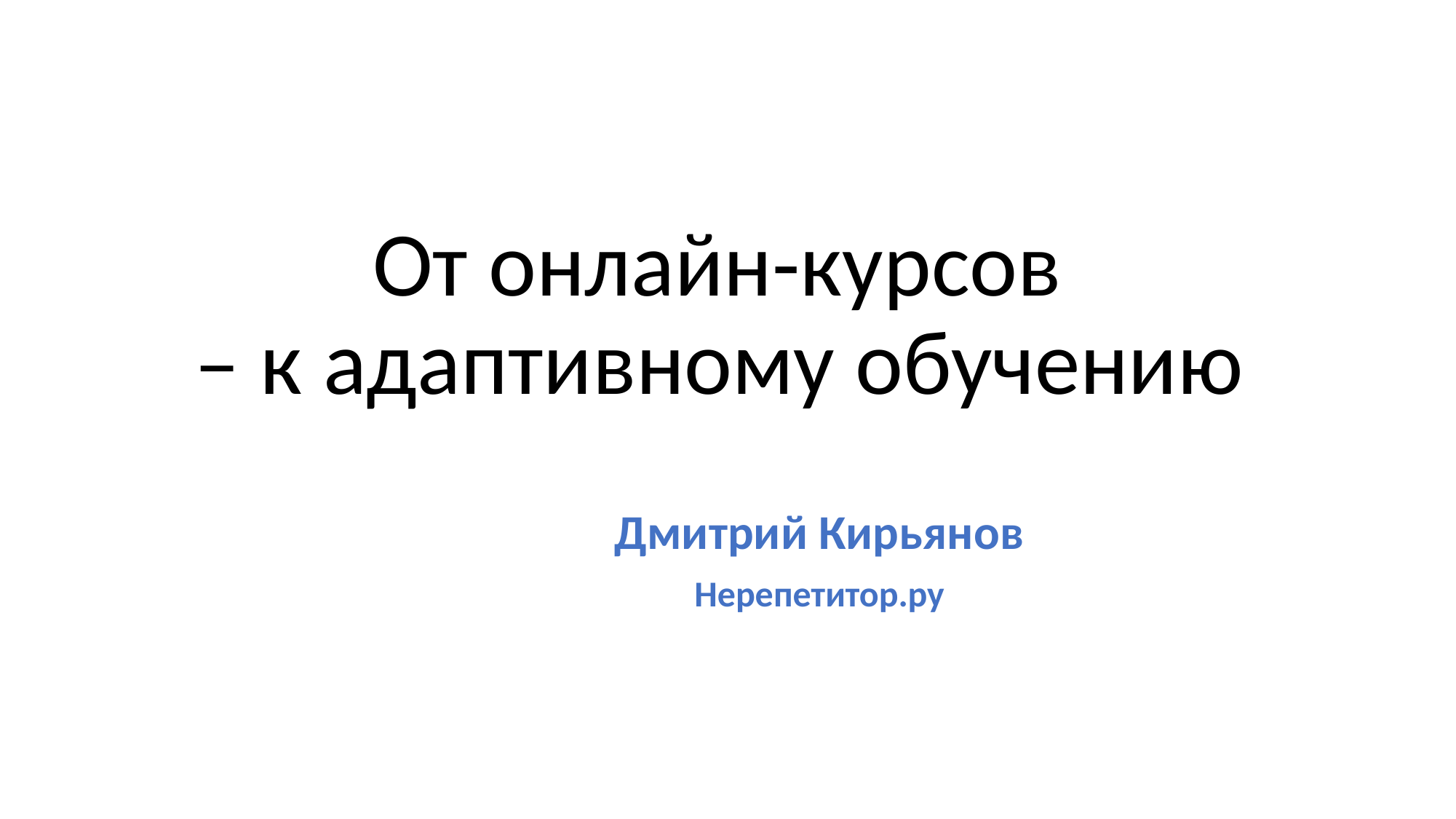

# От онлайн-курсов – к адаптивному обучению
Дмитрий Кирьянов
Нерепетитор.ру